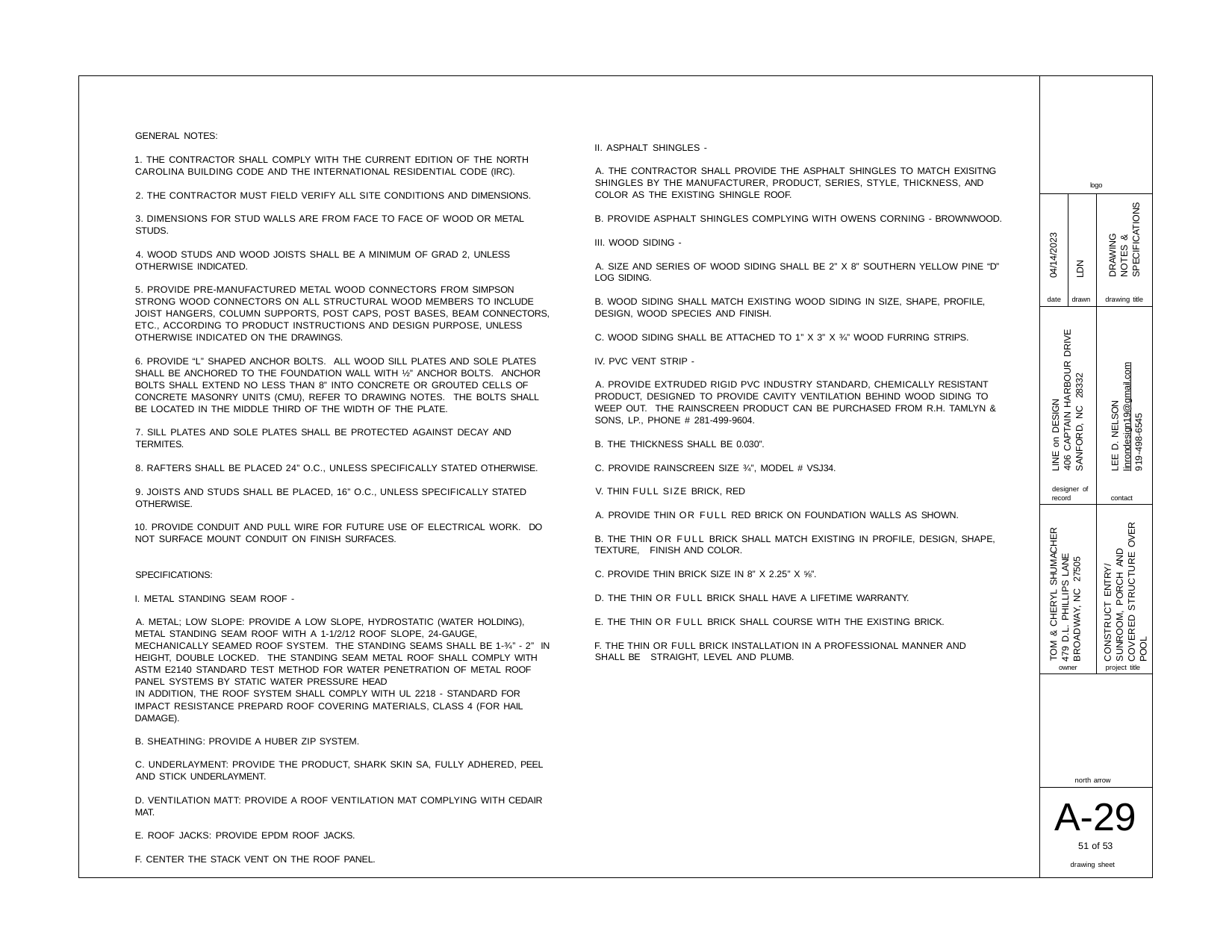

GENERAL NOTES:
II. ASPHALT SHINGLES -
1. THE CONTRACTOR SHALL COMPLY WITH THE CURRENT EDITION OF THE NORTH CAROLINA BUILDING CODE AND THE INTERNATIONAL RESIDENTIAL CODE (IRC).
A. THE CONTRACTOR SHALL PROVIDE THE ASPHALT SHINGLES TO MATCH EXISITNG SHINGLES BY THE MANUFACTURER, PRODUCT, SERIES, STYLE, THICKNESS, AND COLOR AS THE EXISTING SHINGLE ROOF.
logo
2. THE CONTRACTOR MUST FIELD VERIFY ALL SITE CONDITIONS AND DIMENSIONS.
DRAWING NOTES & SPECIFICATIONS

3. DIMENSIONS FOR STUD WALLS ARE FROM FACE TO FACE OF WOOD OR METAL STUDS.
B. PROVIDE ASPHALT SHINGLES COMPLYING WITH OWENS CORNING - BROWNWOOD.
04/14/2023
III. WOOD SIDING -
4. WOOD STUDS AND WOOD JOISTS SHALL BE A MINIMUM OF GRAD 2, UNLESS OTHERWISE INDICATED.
LDN
A. SIZE AND SERIES OF WOOD SIDING SHALL BE 2” X 8” SOUTHERN YELLOW PINE “D” LOG SIDING.
5. PROVIDE PRE-MANUFACTURED METAL WOOD CONNECTORS FROM SIMPSON STRONG WOOD CONNECTORS ON ALL STRUCTURAL WOOD MEMBERS TO INCLUDE JOIST HANGERS, COLUMN SUPPORTS, POST CAPS, POST BASES, BEAM CONNECTORS, ETC., ACCORDING TO PRODUCT INSTRUCTIONS AND DESIGN PURPOSE, UNLESS OTHERWISE INDICATED ON THE DRAWINGS.
date  drawn
drawing title
B. WOOD SIDING SHALL MATCH EXISTING WOOD SIDING IN SIZE, SHAPE, PROFILE, DESIGN, WOOD SPECIES AND FINISH.

LINE on DESIGN
406 CAPTAIN HARBOUR DRIVE SANFORD, NC 28332
C. WOOD SIDING SHALL BE ATTACHED TO 1” X 3” X ¾” WOOD FURRING STRIPS.
LEE D. NELSON
linrondesign19@gmail.com 919-498-6545
IV. PVC VENT STRIP -
6. PROVIDE “L” SHAPED ANCHOR BOLTS. ALL WOOD SILL PLATES AND SOLE PLATES SHALL BE ANCHORED TO THE FOUNDATION WALL WITH ½” ANCHOR BOLTS. ANCHOR BOLTS SHALL EXTEND NO LESS THAN 8” INTO CONCRETE OR GROUTED CELLS OF CONCRETE MASONRY UNITS (CMU), REFER TO DRAWING NOTES. THE BOLTS SHALL BE LOCATED IN THE MIDDLE THIRD OF THE WIDTH OF THE PLATE.
A. PROVIDE EXTRUDED RIGID PVC INDUSTRY STANDARD, CHEMICALLY RESISTANT PRODUCT, DESIGNED TO PROVIDE CAVITY VENTILATION BEHIND WOOD SIDING TO WEEP OUT. THE RAINSCREEN PRODUCT CAN BE PURCHASED FROM R.H. TAMLYN & SONS, LP., PHONE # 281-499-9604.
7. SILL PLATES AND SOLE PLATES SHALL BE PROTECTED AGAINST DECAY AND TERMITES.
B. THE THICKNESS SHALL BE 0.030”.
C. PROVIDE RAINSCREEN SIZE ¾”, MODEL # VSJ34.
8. RAFTERS SHALL BE PLACED 24” O.C., UNLESS SPECIFICALLY STATED OTHERWISE.
designer of record
V. THIN FULL SIZE BRICK, RED
9. JOISTS AND STUDS SHALL BE PLACED, 16” O.C., UNLESS SPECIFICALLY STATED OTHERWISE.
contact

A. PROVIDE THIN OR FULL RED BRICK ON FOUNDATION WALLS AS SHOWN.
CONSTRUCT ENTRY/ SUNROOM, PORCH AND COVERED STRUCTURE OVER POOL
TOM & CHERYL SHUMACHER 479 D.L. PHILLIPS LANE BROADWAY, NC 27505
10. PROVIDE CONDUIT AND PULL WIRE FOR FUTURE USE OF ELECTRICAL WORK. DO NOT SURFACE MOUNT CONDUIT ON FINISH SURFACES.
B. THE THIN OR FULL BRICK SHALL MATCH EXISTING IN PROFILE, DESIGN, SHAPE, TEXTURE, FINISH AND COLOR.
C. PROVIDE THIN BRICK SIZE IN 8” X 2.25” X ⅝”.
SPECIFICATIONS:
D. THE THIN OR FULL BRICK SHALL HAVE A LIFETIME WARRANTY.
I. METAL STANDING SEAM ROOF -
E. THE THIN OR FULL BRICK SHALL COURSE WITH THE EXISTING BRICK.
A. METAL; LOW SLOPE: PROVIDE A LOW SLOPE, HYDROSTATIC (WATER HOLDING), METAL STANDING SEAM ROOF WITH A 1-1/2/12 ROOF SLOPE, 24-GAUGE, MECHANICALLY SEAMED ROOF SYSTEM. THE STANDING SEAMS SHALL BE 1-¾” - 2” IN HEIGHT, DOUBLE LOCKED. THE STANDING SEAM METAL ROOF SHALL COMPLY WITH ASTM E2140 STANDARD TEST METHOD FOR WATER PENETRATION OF METAL ROOF PANEL SYSTEMS BY STATIC WATER PRESSURE HEAD
IN ADDITION, THE ROOF SYSTEM SHALL COMPLY WITH UL 2218 - STANDARD FOR IMPACT RESISTANCE PREPARD ROOF COVERING MATERIALS, CLASS 4 (FOR HAIL DAMAGE).
F. THE THIN OR FULL BRICK INSTALLATION IN A PROFESSIONAL MANNER AND SHALL BE STRAIGHT, LEVEL AND PLUMB.
owner
project title

B. SHEATHING: PROVIDE A HUBER ZIP SYSTEM.
C. UNDERLAYMENT: PROVIDE THE PRODUCT, SHARK SKIN SA, FULLY ADHERED, PEEL AND STICK UNDERLAYMENT.
north arrow
A-29
51 of 53
drawing sheet

D. VENTILATION MATT: PROVIDE A ROOF VENTILATION MAT COMPLYING WITH CEDAIR MAT.
E. ROOF JACKS: PROVIDE EPDM ROOF JACKS.
F. CENTER THE STACK VENT ON THE ROOF PANEL.